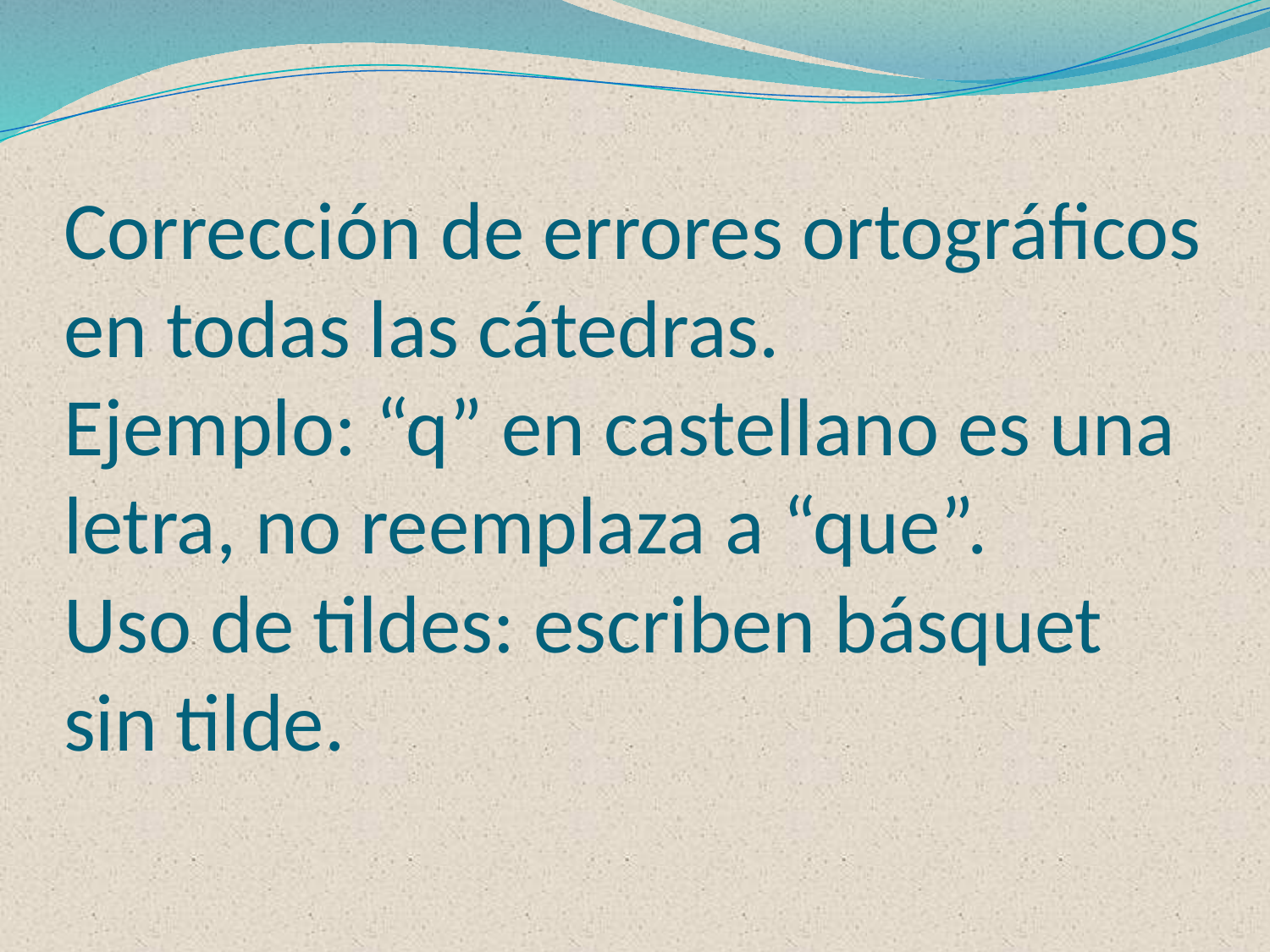

# Corrección de errores ortográficos en todas las cátedras. Ejemplo: “q” en castellano es una letra, no reemplaza a “que”. Uso de tildes: escriben básquet sin tilde.